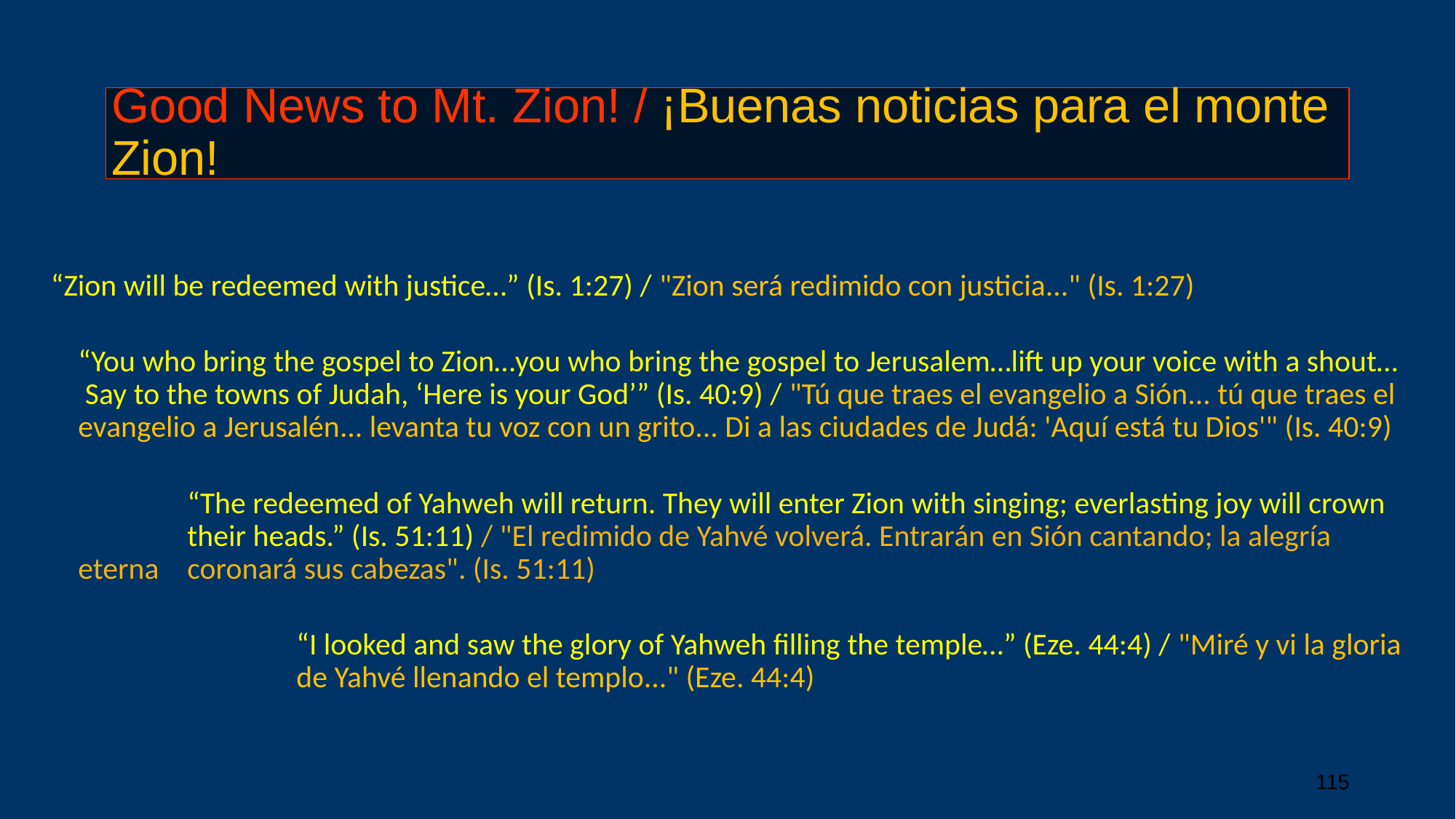

# Good News to Mt. Zion! / ¡Buenas noticias para el monte Zion!
“Zion will be redeemed with justice…” (Is. 1:27) / "Zion será redimido con justicia..." (Is. 1:27)

	“You who bring the gospel to Zion…you who bring the gospel to Jerusalem…lift up your voice with a shout…  Say to the towns of Judah, ‘Here is your God’” (Is. 40:9) / "Tú que traes el evangelio a Sión... tú que traes el evangelio a Jerusalén... levanta tu voz con un grito... Di a las ciudades de Judá: 'Aquí está tu Dios'" (Is. 40:9)

		“The redeemed of Yahweh will return. They will enter Zion with singing; everlasting joy will crown 	their heads.” (Is. 51:11) / "El redimido de Yahvé volverá. Entrarán en Sión cantando; la alegría eterna 	coronará sus cabezas". (Is. 51:11)

			“I looked and saw the glory of Yahweh filling the temple…” (Eze. 44:4) / "Miré y vi la gloria 		de Yahvé llenando el templo..." (Eze. 44:4)
115